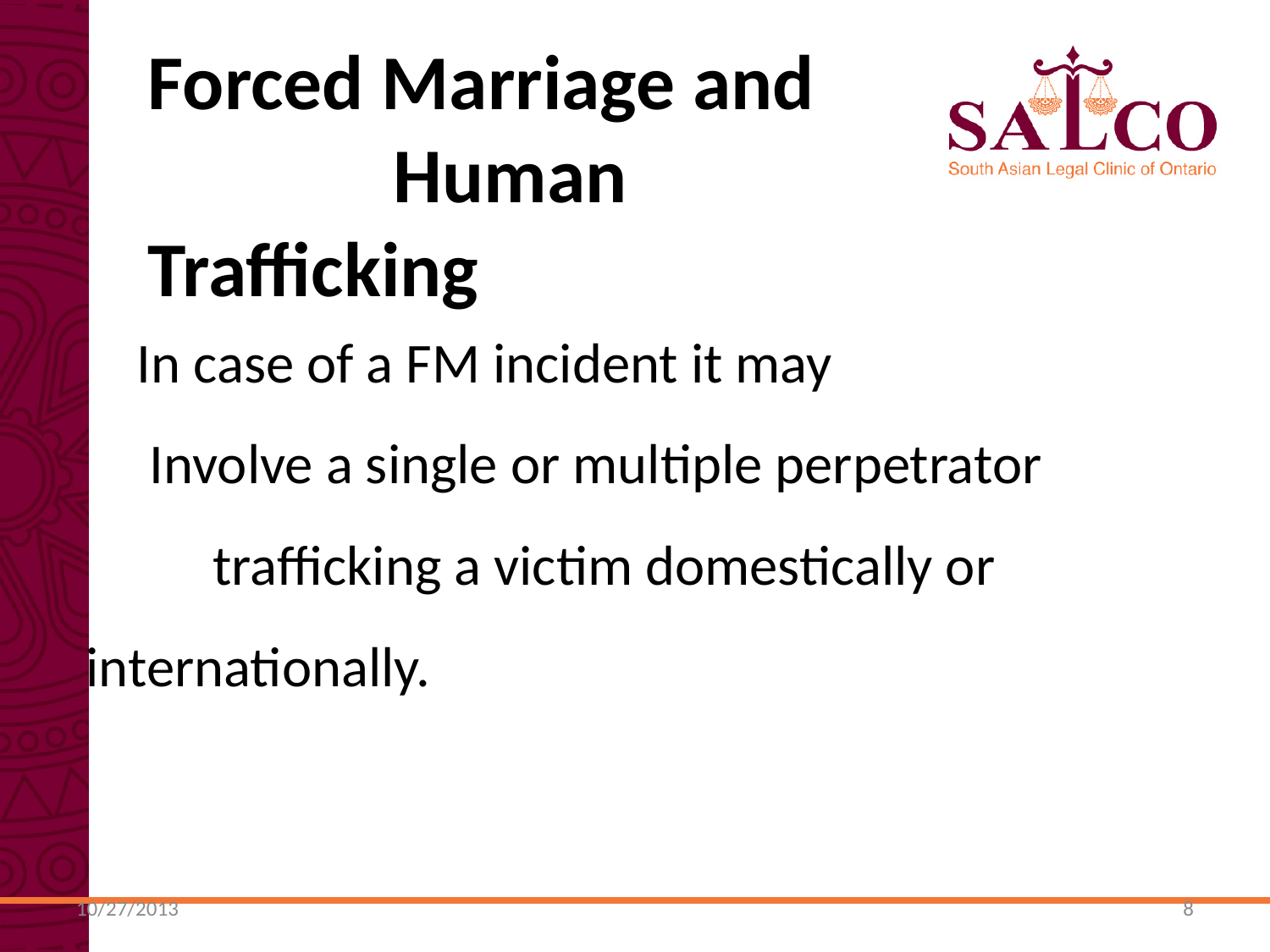

Forced Marriage and                  Human Trafficking
    In case of a FM incident it may
     Involve a single or multiple perpetrator       	trafficking a victim domestically or    	internationally.
10/27/2013
8